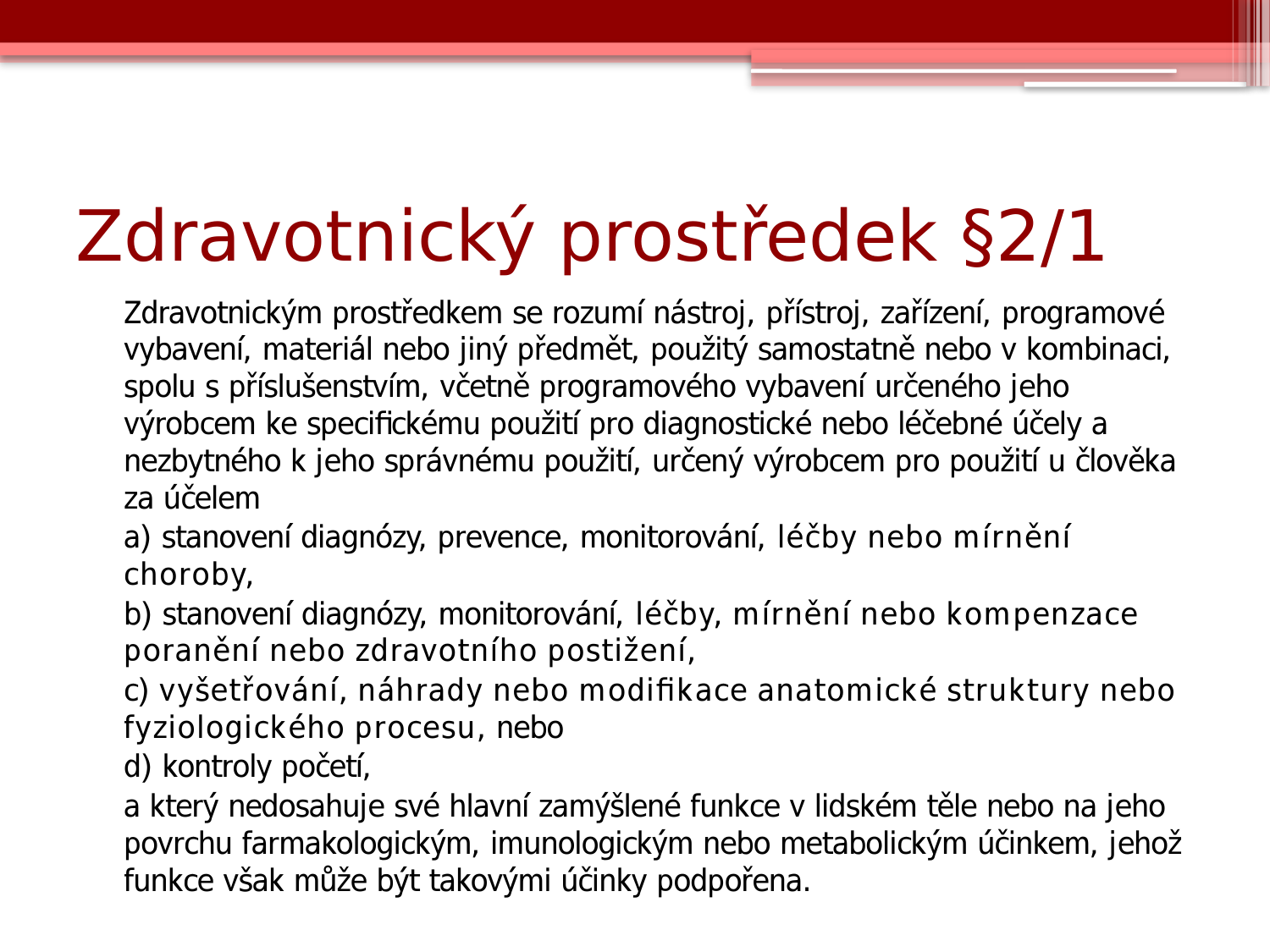

# Zdravotnický prostředek §2/1
	Zdravotnickým prostředkem se rozumí nástroj, přístroj, zařízení, programové vybavení, materiál nebo jiný předmět, použitý samostatně nebo v kombinaci, spolu s příslušenstvím, včetně programového vybavení určeného jeho výrobcem ke specifickému použití pro diagnostické nebo léčebné účely a nezbytného k jeho správnému použití, určený výrobcem pro použití u člověka za účelem
	a) stanovení diagnózy, prevence, monitorování, léčby nebo mírnění choroby,
	b) stanovení diagnózy, monitorování, léčby, mírnění nebo kompenzace poranění nebo zdravotního postižení,
	c) vyšetřování, náhrady nebo modifikace anatomické struktury nebo fyziologického procesu, nebo
	d) kontroly početí,
	a který nedosahuje své hlavní zamýšlené funkce v lidském těle nebo na jeho povrchu farmakologickým, imunologickým nebo metabolickým účinkem, jehož funkce však může být takovými účinky podpořena.